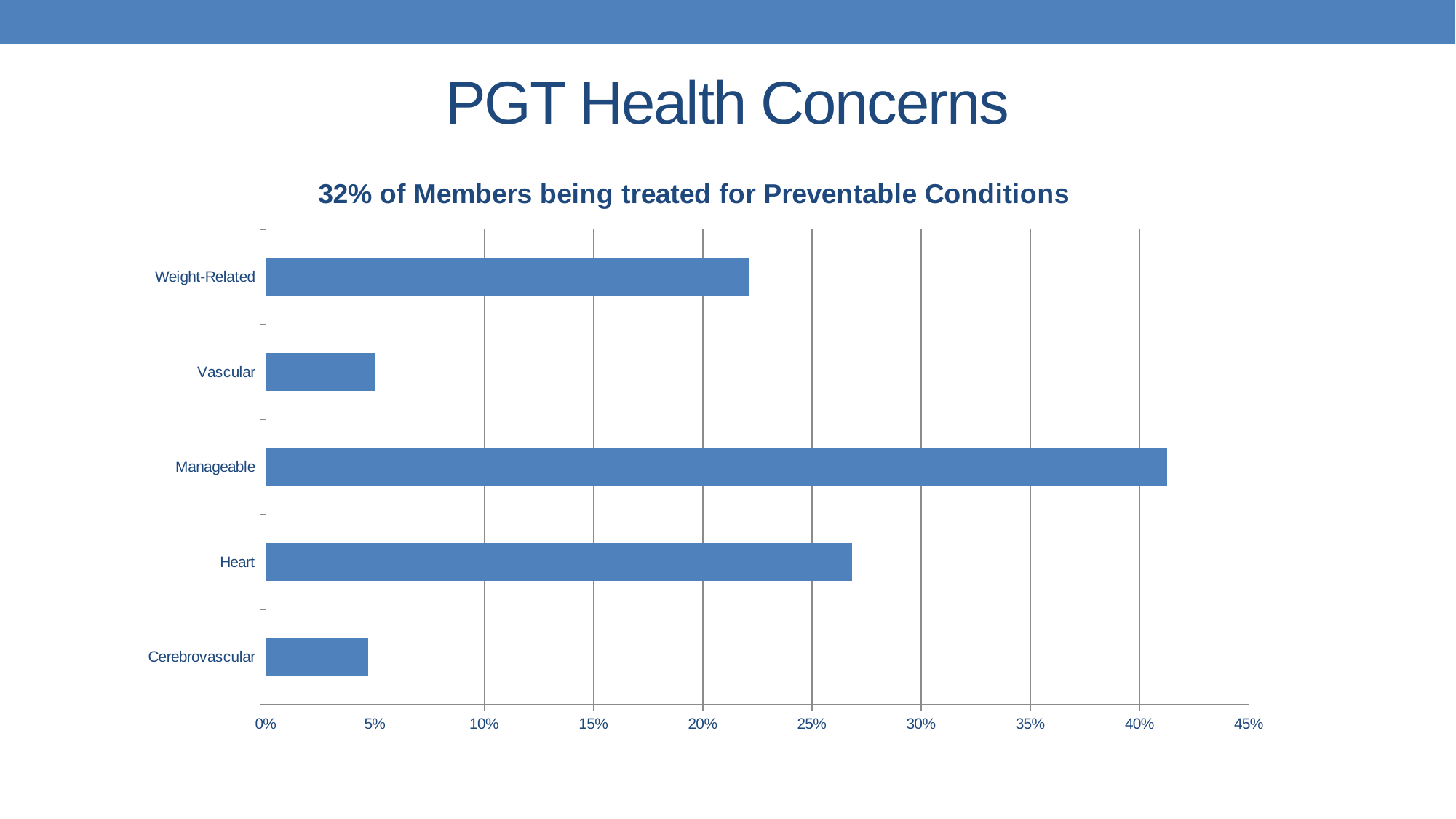

# PGT Health Concerns

### Chart: 32% of Members being treated for Preventable Conditions

| Category | %  |
|---|---|
| Cerebrovascular | 0.04697986577181208 |
| Heart | 0.2684563758389262 |
| Manageable | 0.412751677852349 |
| Vascular | 0.050335570469798654 |
| Weight-Related | 0.2214765100671141 |